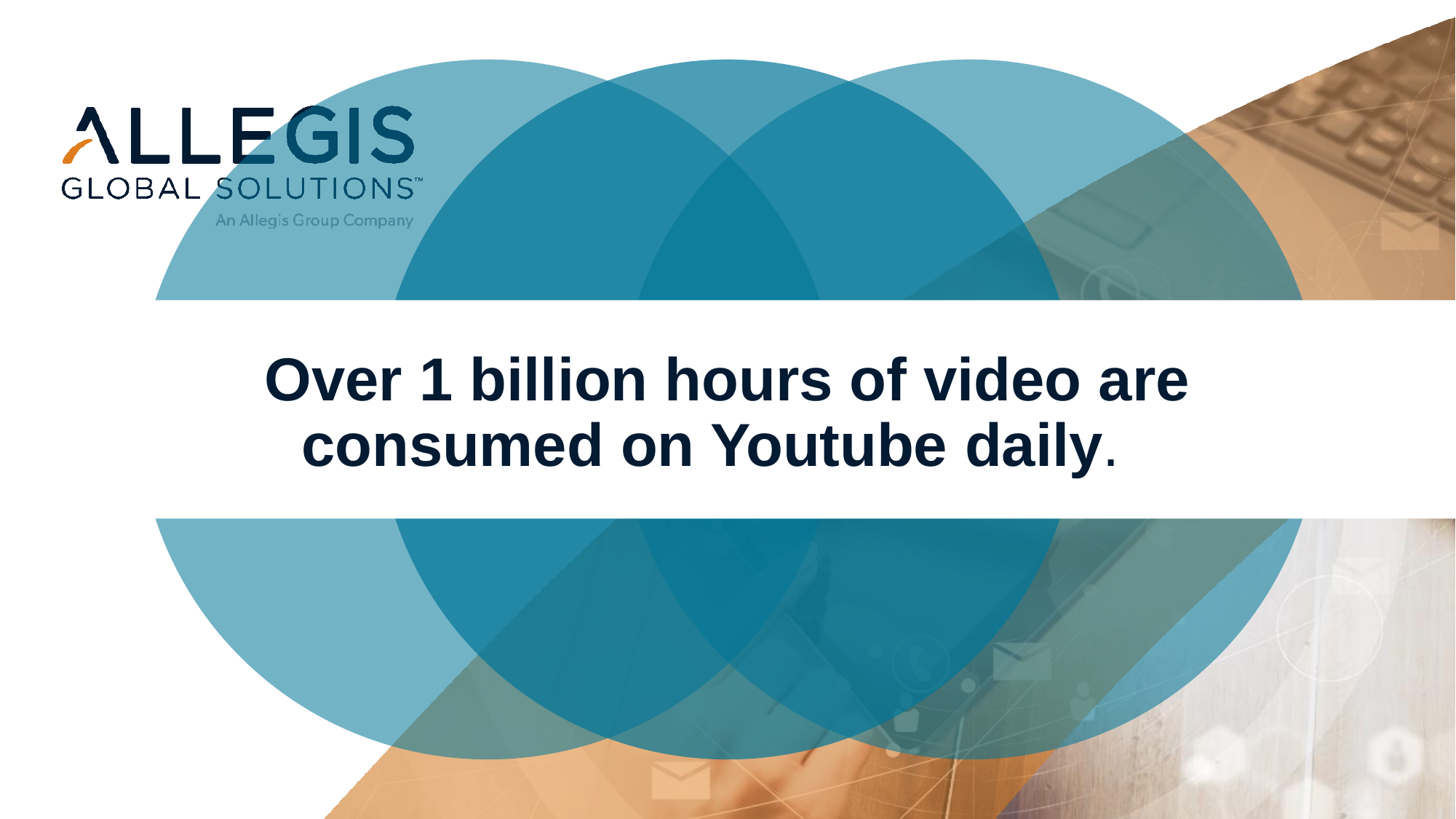

# Over 1 billion hours of video are consumed on Youtube daily.